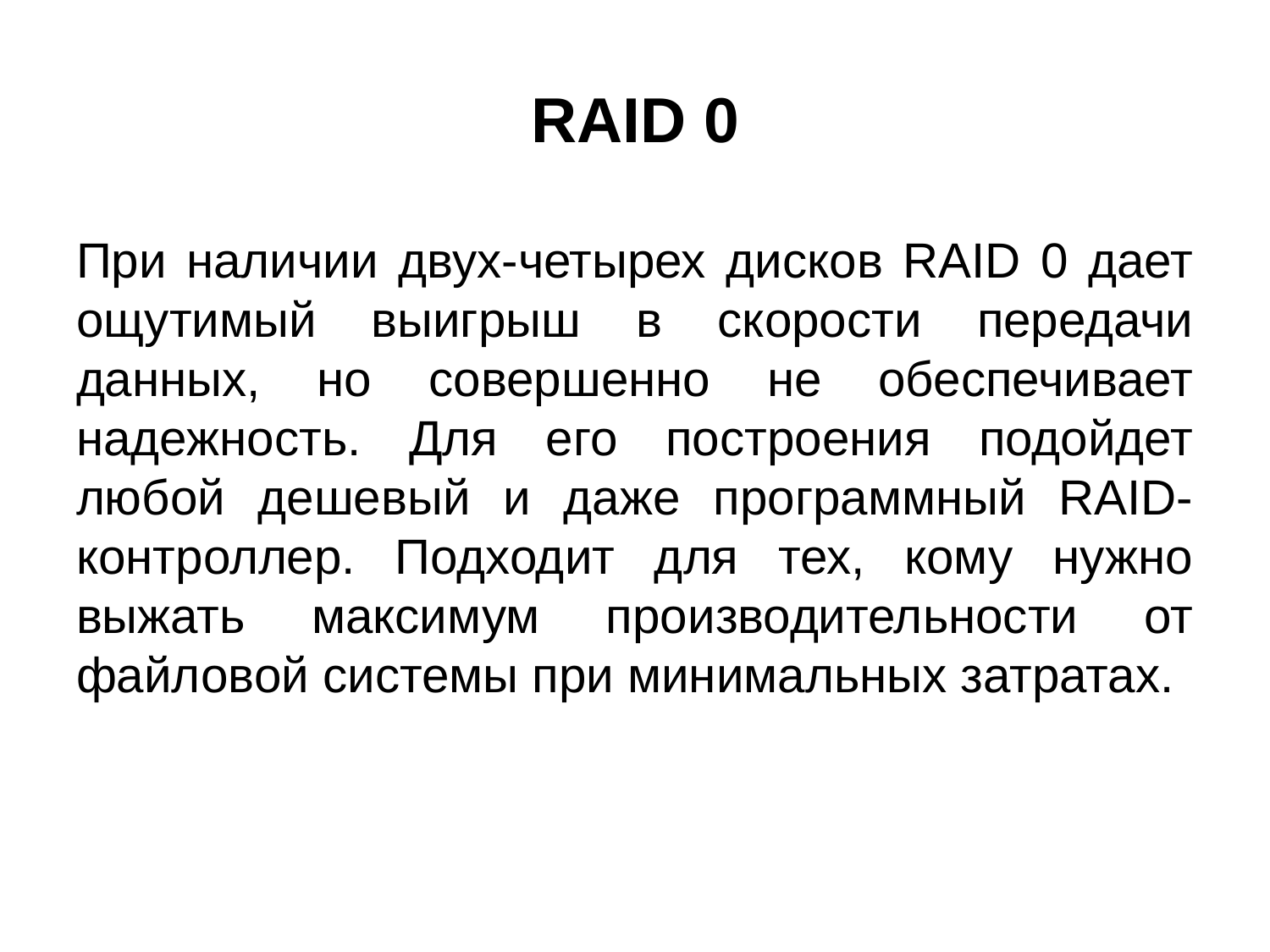

RAID 0
При наличии двух-четырех дисков RAID 0 дает ощутимый выигрыш в скорости передачи данных, но совершенно не обеспечивает надежность. Для его построения подойдет любой дешевый и даже программный RAID-контроллер. Подходит для тех, кому нужно выжать максимум производительности от файловой системы при минимальных затратах.